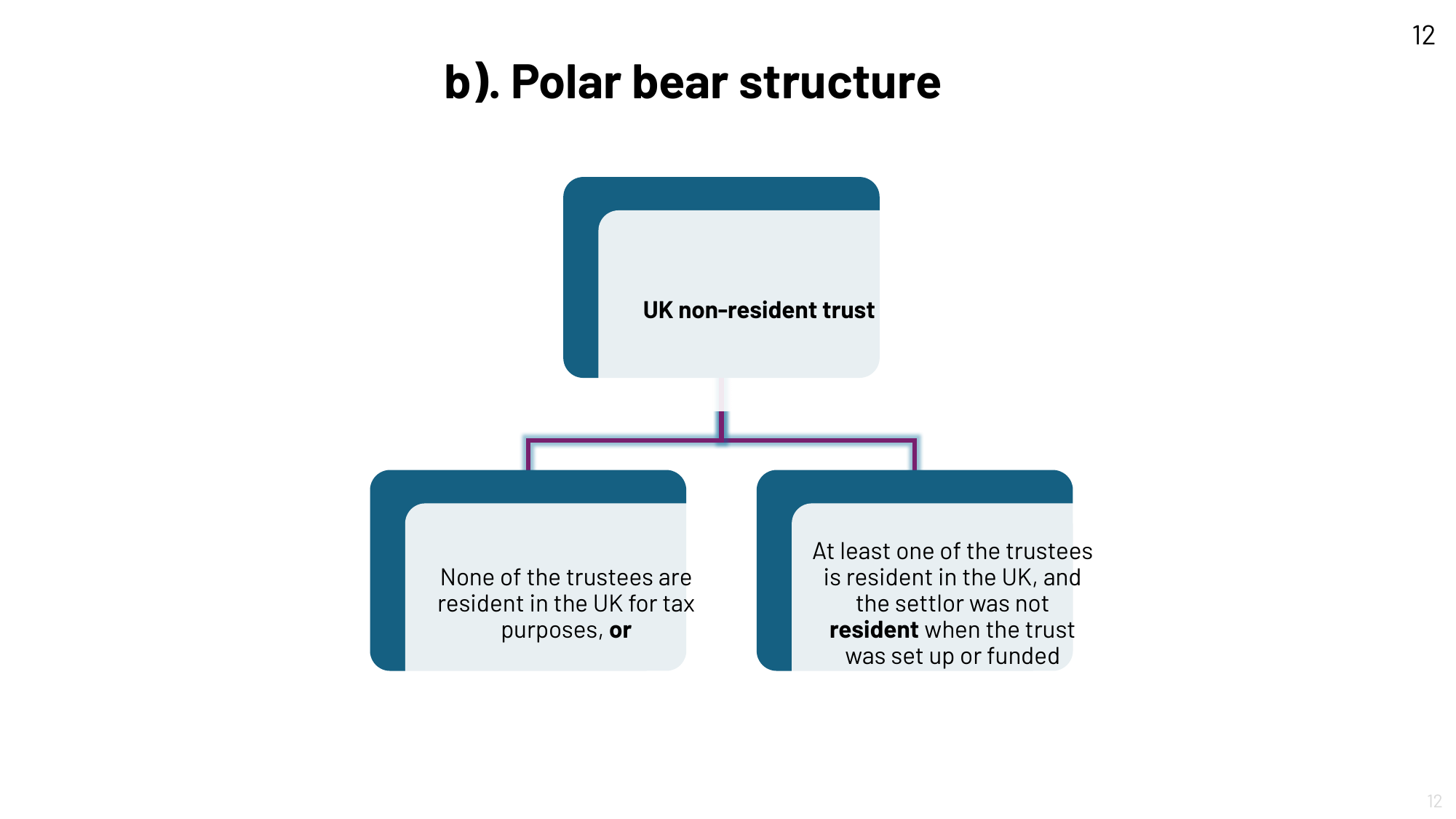

12
b). Polar bear structure
UK non-resident trust
None of the trustees are resident in the UK for tax purposes, or
At least one of the trustees is resident in the UK, and the settlor was not resident when the trust was set up or funded

12